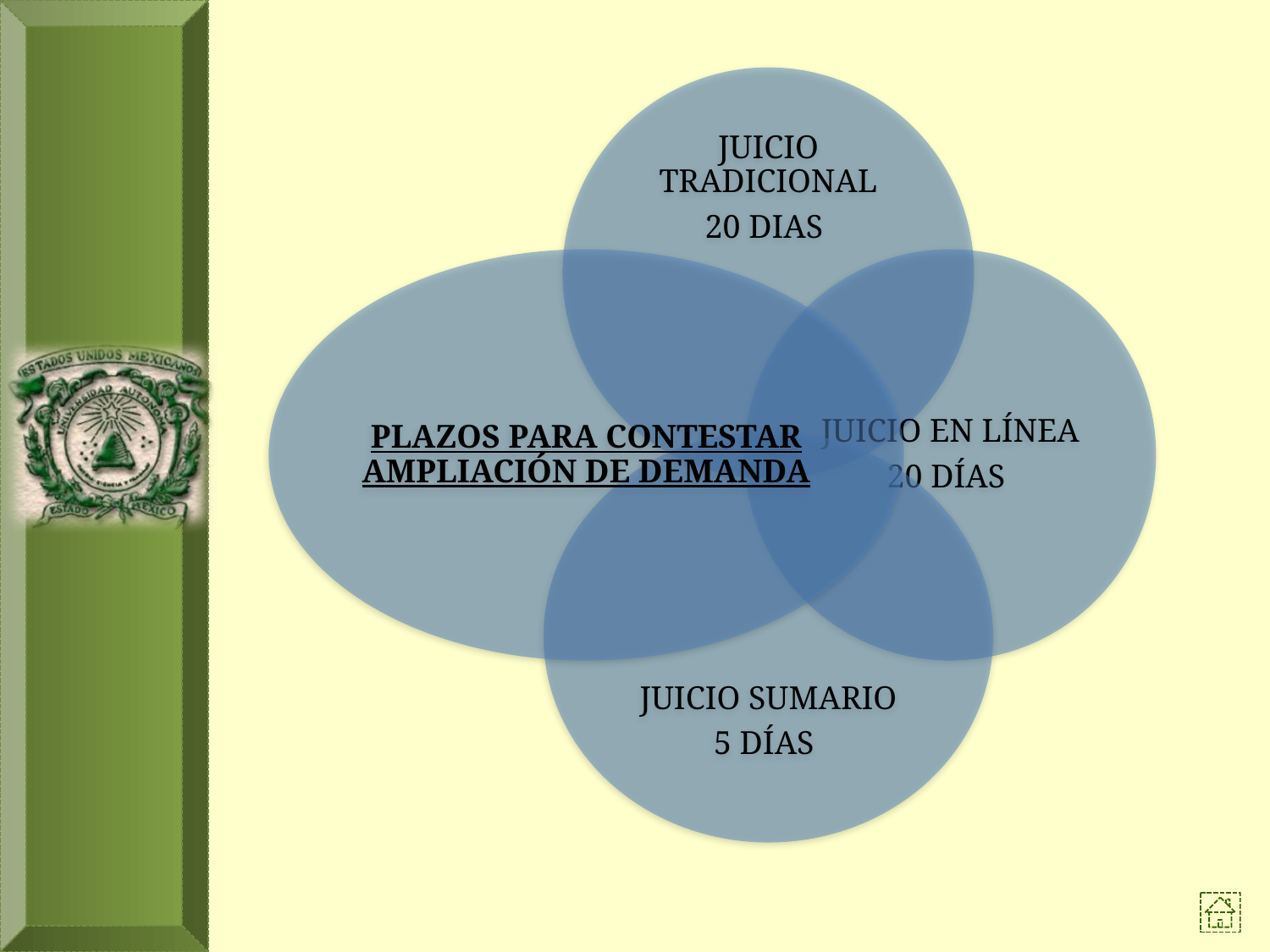

JUICIO TRADICIONAL
20 DIAS
JUICIO EN LÍNEA
20 DÍAS
JUICIO SUMARIO
5 DÍAS
PLAZOS PARA CONTESTAR AMPLIACIÓN DE DEMANDA